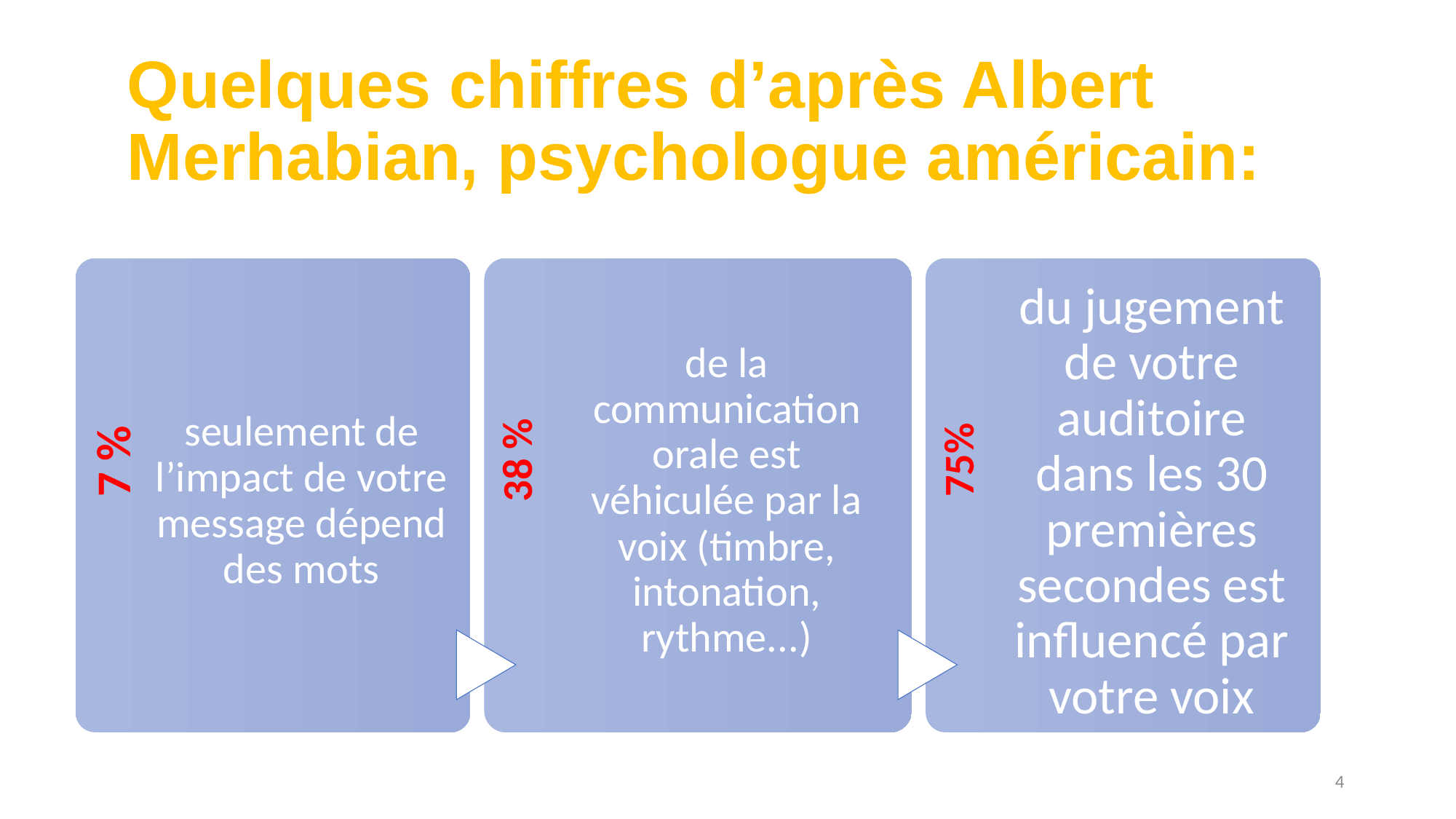

# Quelques chiffres d’après Albert Merhabian, psychologue américain:

seulement de l’impact de votre message dépend des mots
7 %
de la communication orale est véhiculée par la voix (timbre, intonation, rythme...)
38 %
du jugement de votre auditoire dans les 30 premières secondes est influencé par votre voix
75%

4